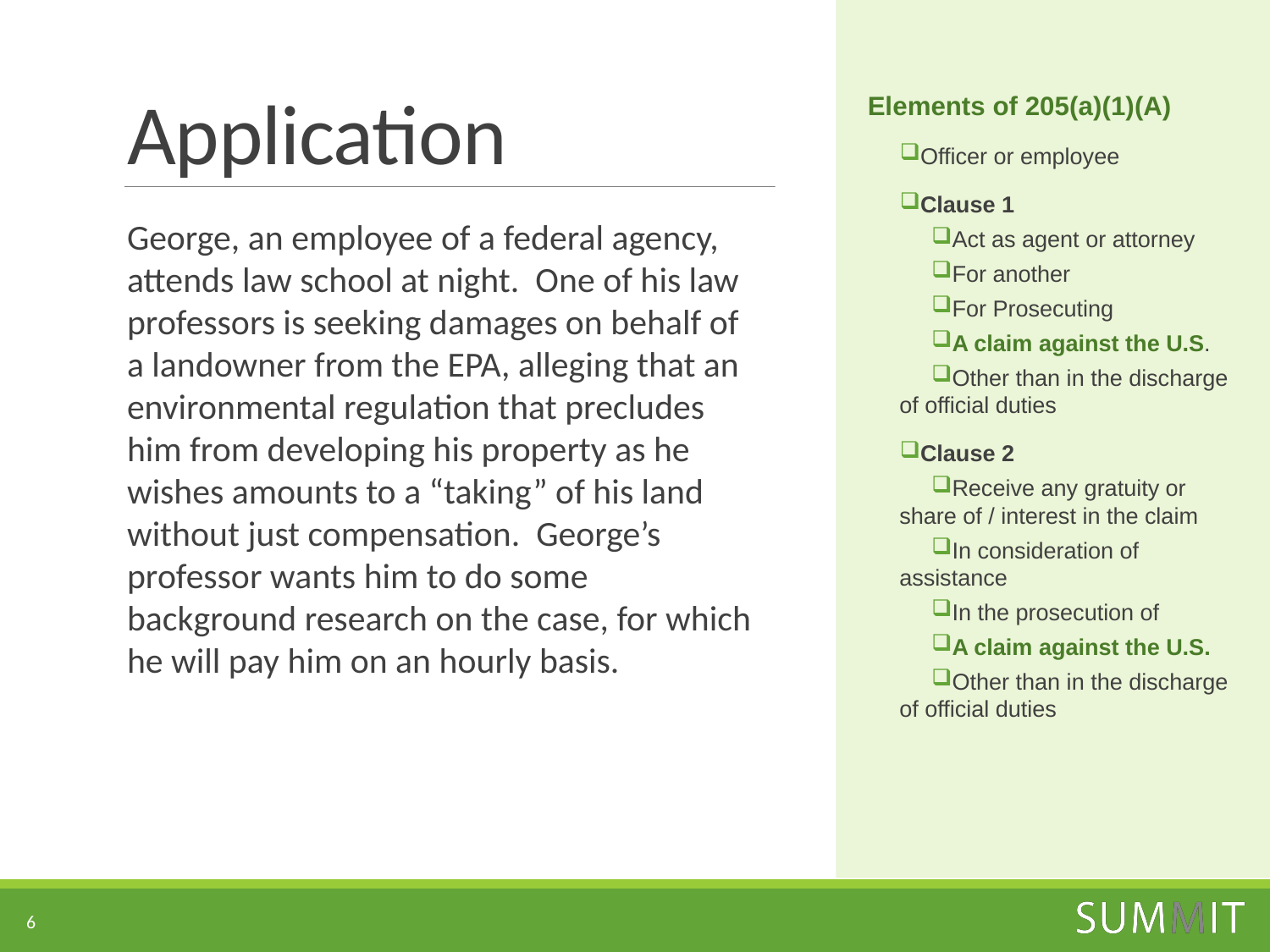

Elements of 205(a)(1)(A)
Officer or employee
Clause 1
Act as agent or attorney
For another
For Prosecuting
A claim against the U.S.
Other than in the discharge of official duties
Clause 2
Receive any gratuity or share of / interest in the claim
In consideration of assistance
In the prosecution of
A claim against the U.S.
Other than in the discharge of official duties
# Application

George, an employee of a federal agency, attends law school at night.  One of his law professors is seeking damages on behalf of a landowner from the EPA, alleging that an environmental regulation that precludes him from developing his property as he wishes amounts to a “taking” of his land without just compensation.  George’s professor wants him to do some background research on the case, for which he will pay him on an hourly basis.
6